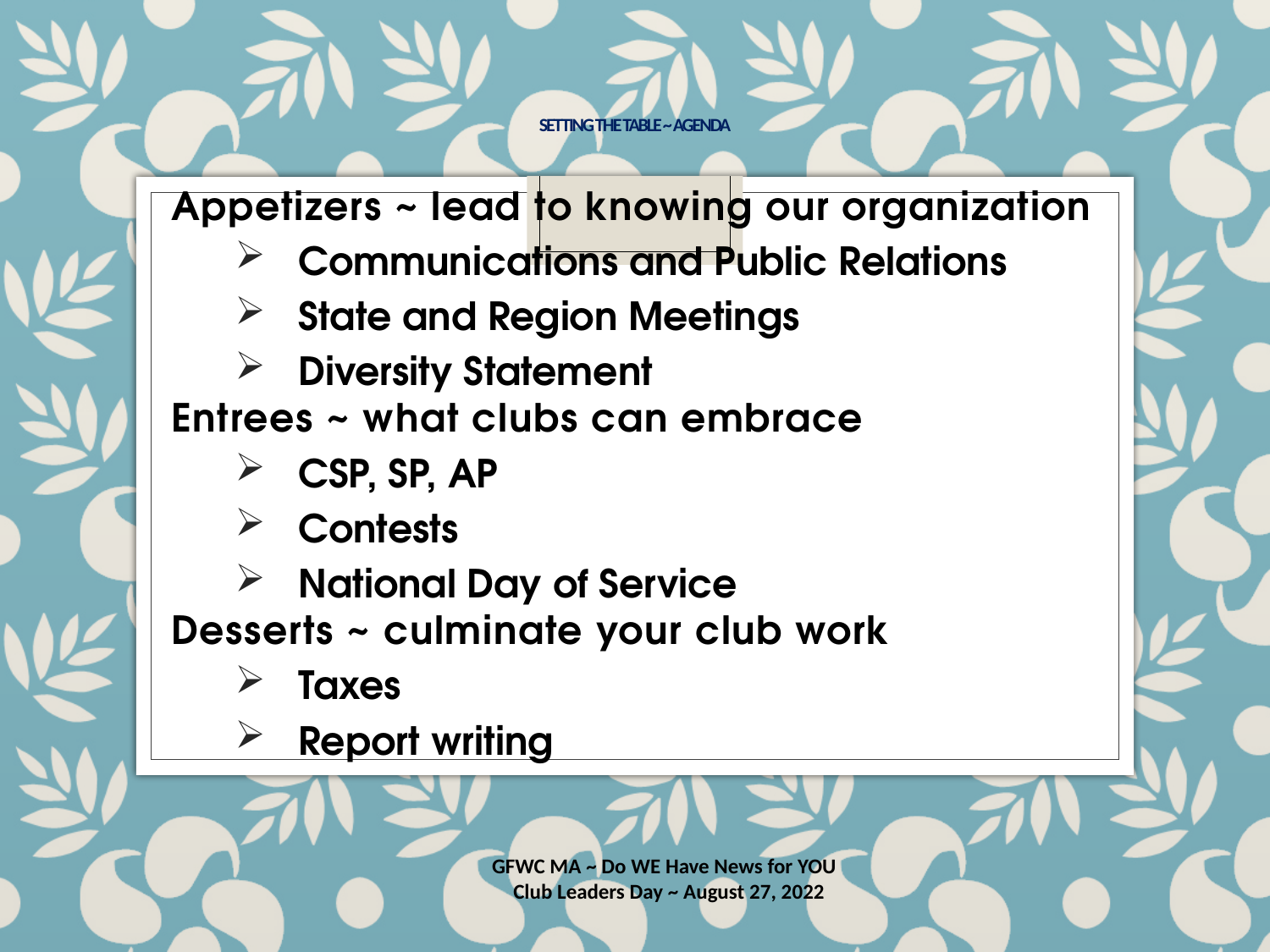

# setting thE Table ~ AGENDA
Appetizers ~ lead to knowing our organization
Communications and Public Relations
State and Region Meetings
Diversity Statement
Entrees ~ what clubs can embrace
CSP, SP, AP
Contests
National Day of Service
Desserts ~ culminate your club work
Taxes
Report writing
GFWC MA ~ Do WE Have News for YOU
 Club Leaders Day ~ August 27, 2022